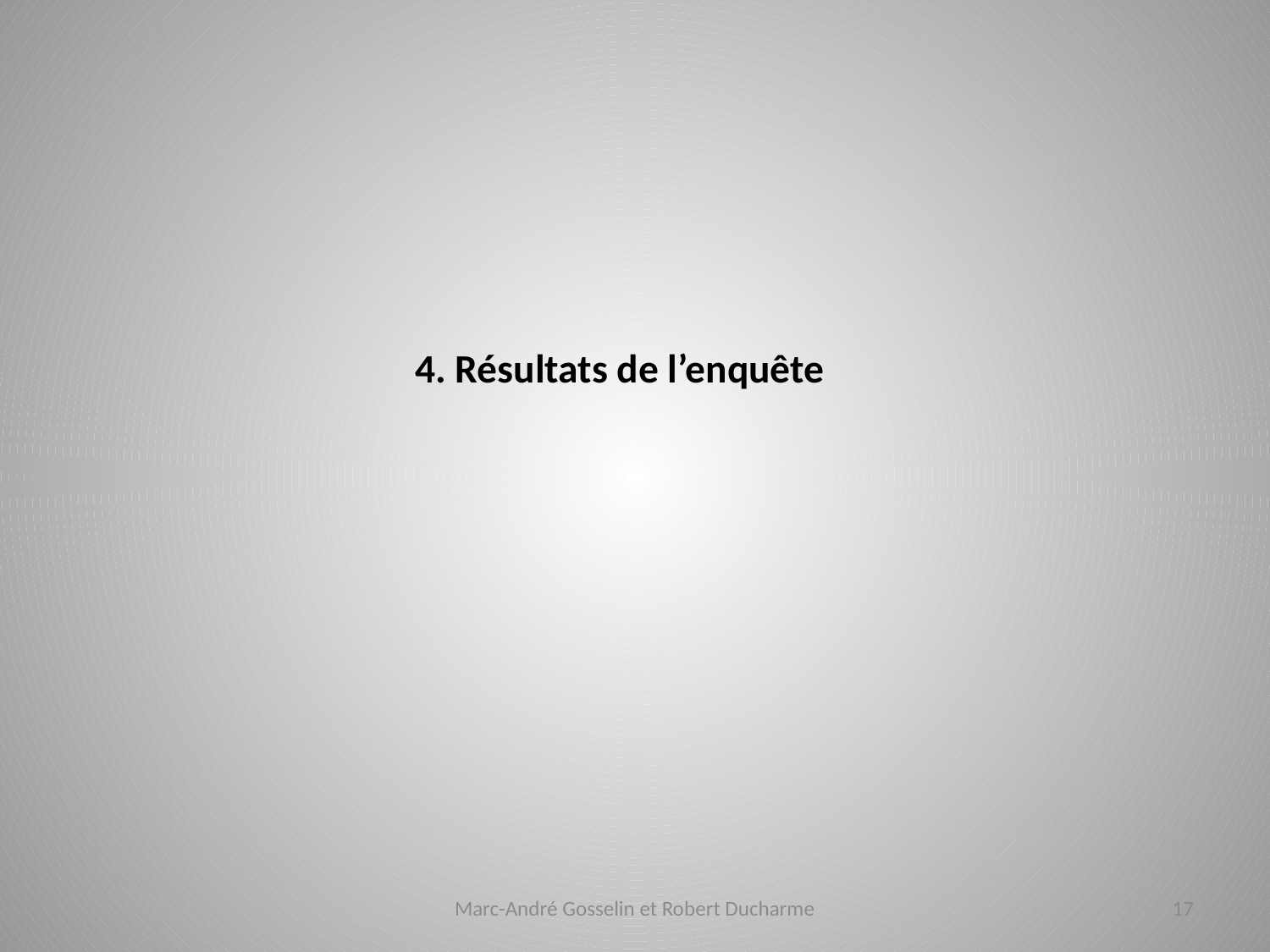

# 4. Résultats de l’enquête
Marc-André Gosselin et Robert Ducharme
17